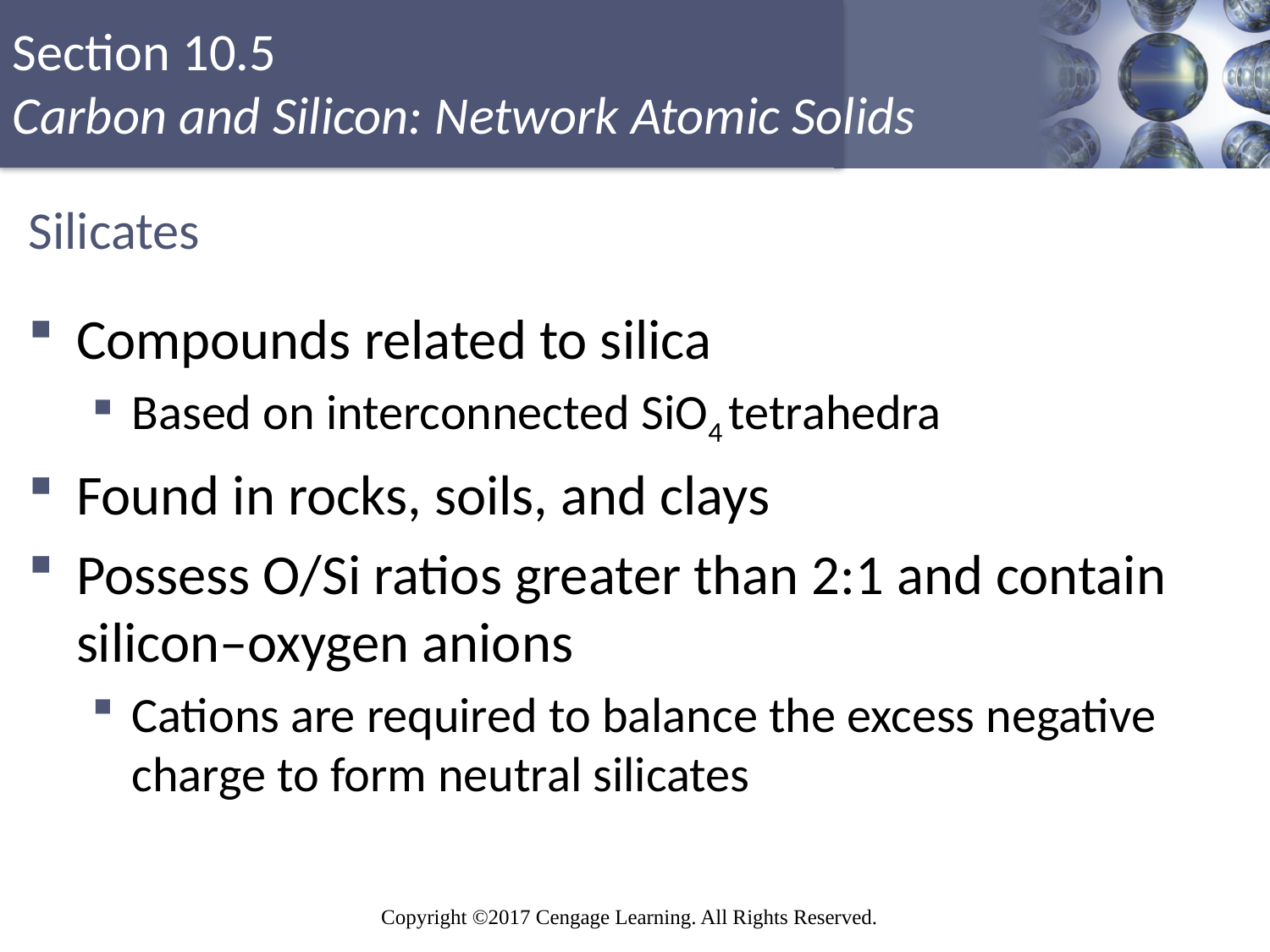

# Silicates
Compounds related to silica
Based on interconnected SiO4 tetrahedra
Found in rocks, soils, and clays
Possess O/Si ratios greater than 2:1 and contain silicon–oxygen anions
Cations are required to balance the excess negative charge to form neutral silicates